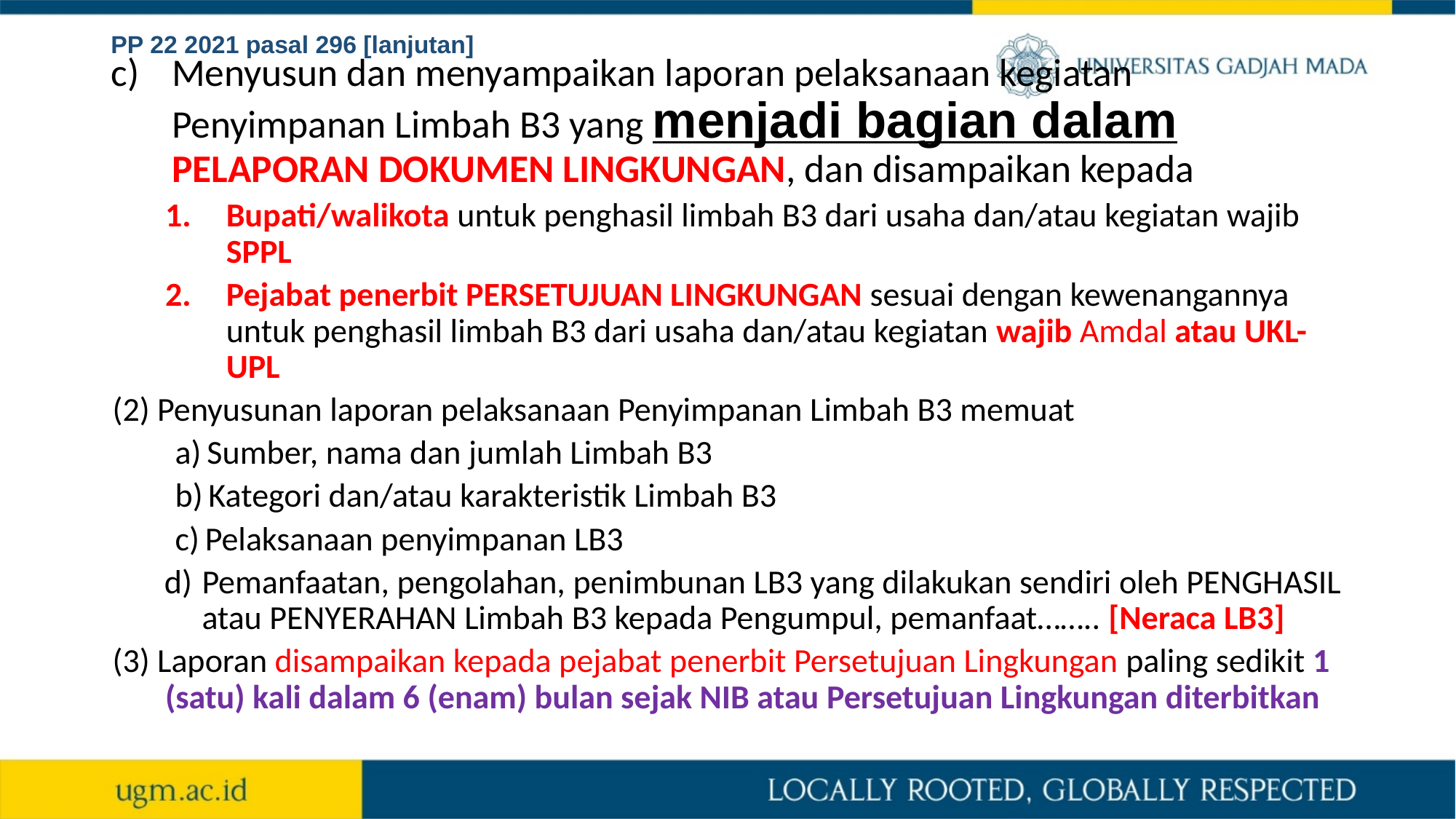

# PP 22 2021 pasal 296 [lanjutan]
Menyusun dan menyampaikan laporan pelaksanaan kegiatan Penyimpanan Limbah B3 yang menjadi bagian dalam PELAPORAN DOKUMEN LINGKUNGAN, dan disampaikan kepada
Bupati/walikota untuk penghasil limbah B3 dari usaha dan/atau kegiatan wajib SPPL
Pejabat penerbit PERSETUJUAN LINGKUNGAN sesuai dengan kewenangannya untuk penghasil limbah B3 dari usaha dan/atau kegiatan wajib Amdal atau UKL-UPL
(2) Penyusunan laporan pelaksanaan Penyimpanan Limbah B3 memuat
 Sumber, nama dan jumlah Limbah B3
 Kategori dan/atau karakteristik Limbah B3
 Pelaksanaan penyimpanan LB3
Pemanfaatan, pengolahan, penimbunan LB3 yang dilakukan sendiri oleh PENGHASIL atau PENYERAHAN Limbah B3 kepada Pengumpul, pemanfaat…….. [Neraca LB3]
(3) Laporan disampaikan kepada pejabat penerbit Persetujuan Lingkungan paling sedikit 1 (satu) kali dalam 6 (enam) bulan sejak NIB atau Persetujuan Lingkungan diterbitkan